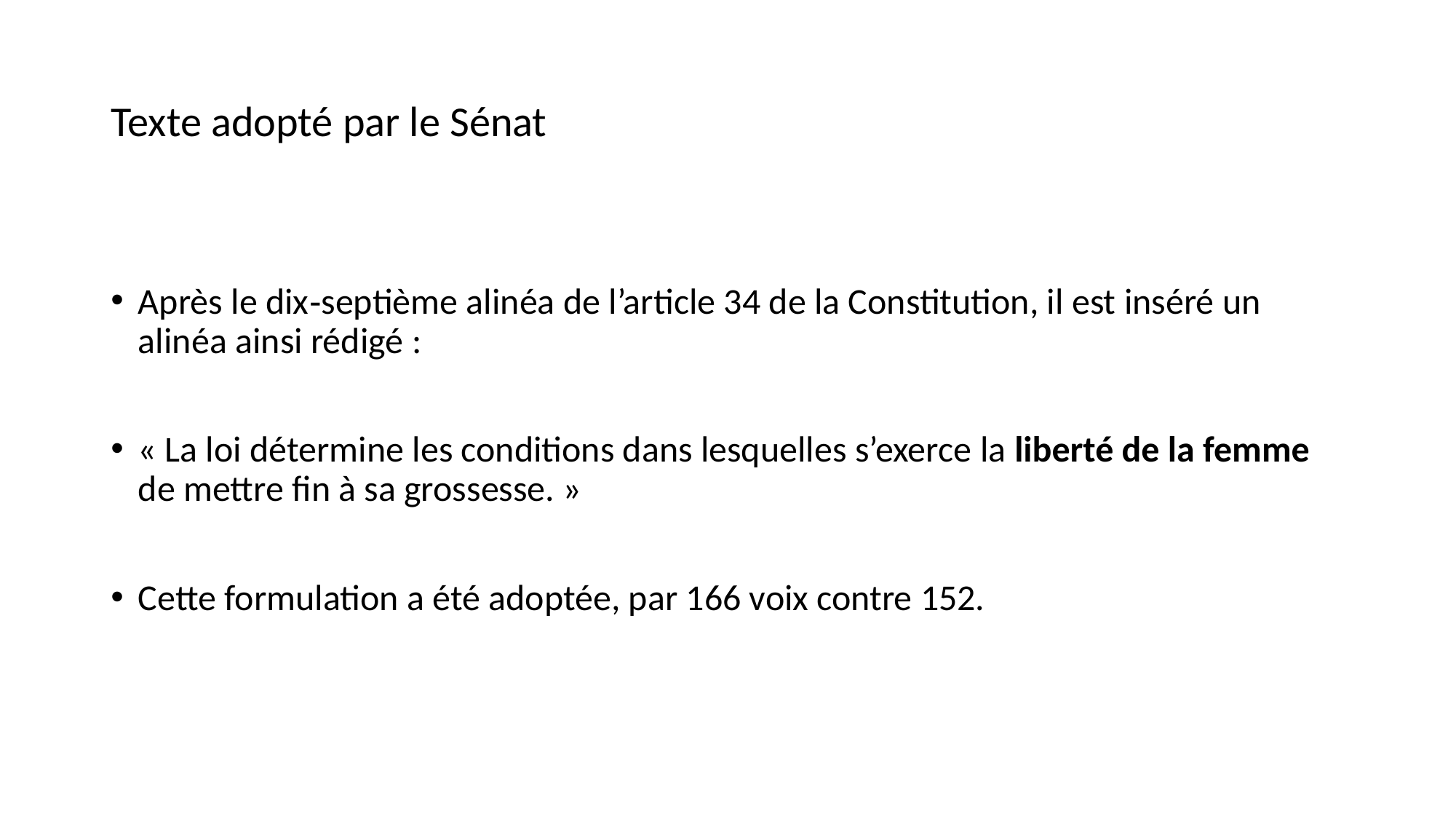

# Texte adopté par le Sénat

Après le dix‑septième alinéa de l’article 34 de la Constitution, il est inséré un alinéa ainsi rédigé :

« La loi détermine les conditions dans lesquelles s’exerce la liberté de la femme de mettre fin à sa grossesse. »

Cette formulation a été adoptée, par 166 voix contre 152.